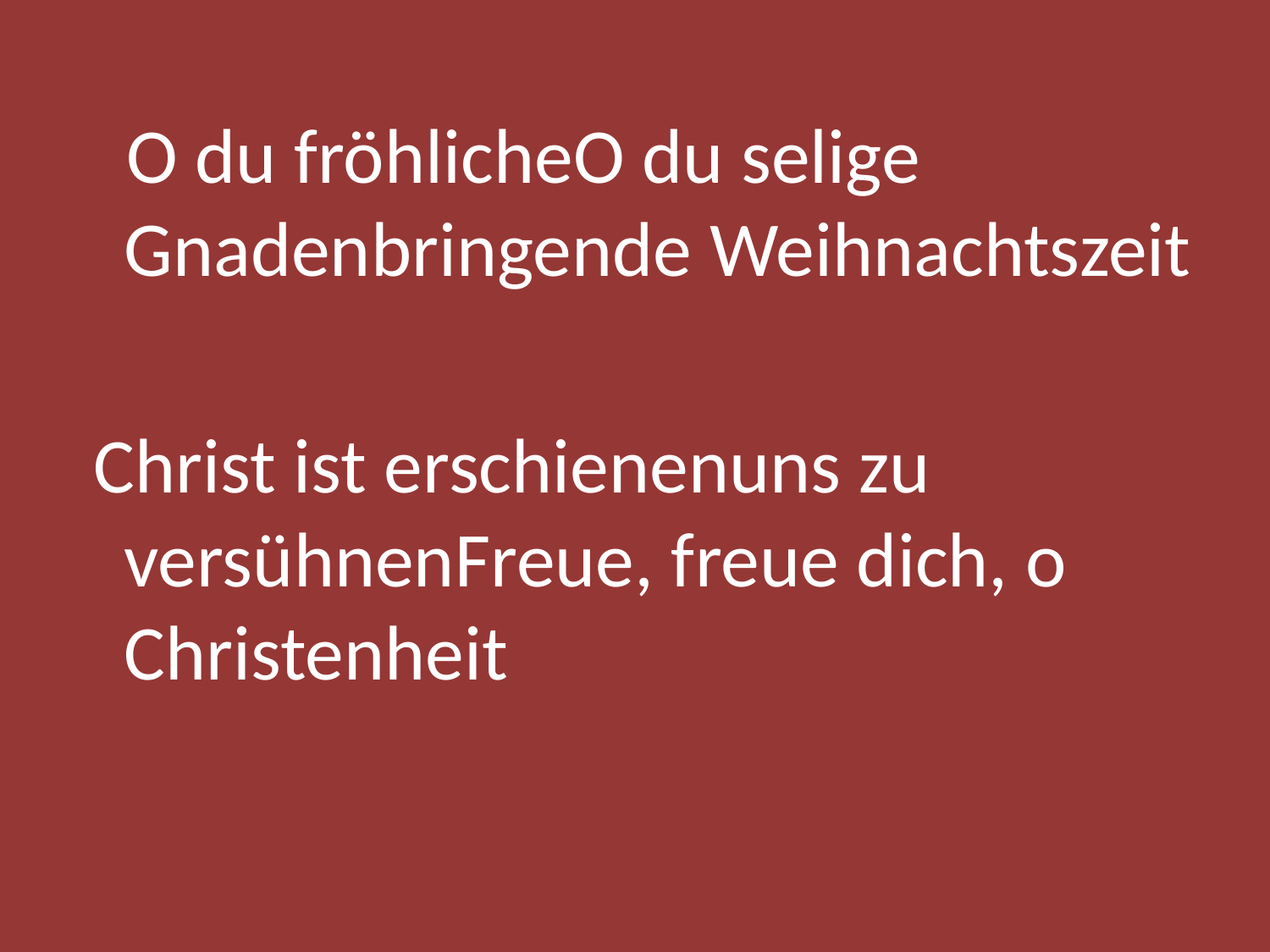

O du fröhliche O du selige Gnadenbringende Weihnachtszeit

 Christ ist erschienen uns zu versühnen Freue, freue dich, o Christenheit